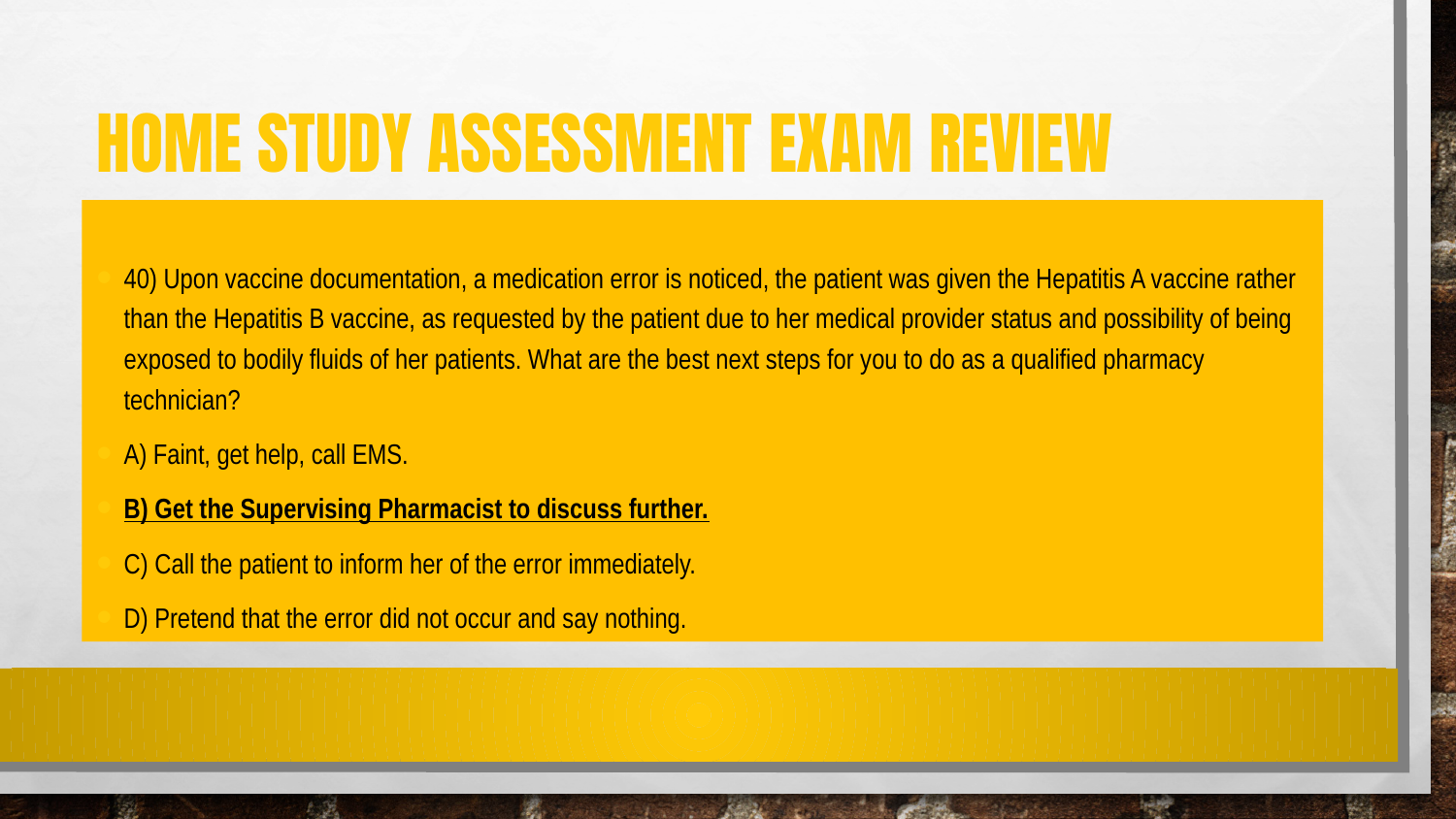

# Home Study Assessment exam review

40) Upon vaccine documentation, a medication error is noticed, the patient was given the Hepatitis A vaccine rather than the Hepatitis B vaccine, as requested by the patient due to her medical provider status and possibility of being exposed to bodily fluids of her patients. What are the best next steps for you to do as a qualified pharmacy technician?
A) Faint, get help, call EMS.
B) Get the Supervising Pharmacist to discuss further.
C) Call the patient to inform her of the error immediately.
D) Pretend that the error did not occur and say nothing.